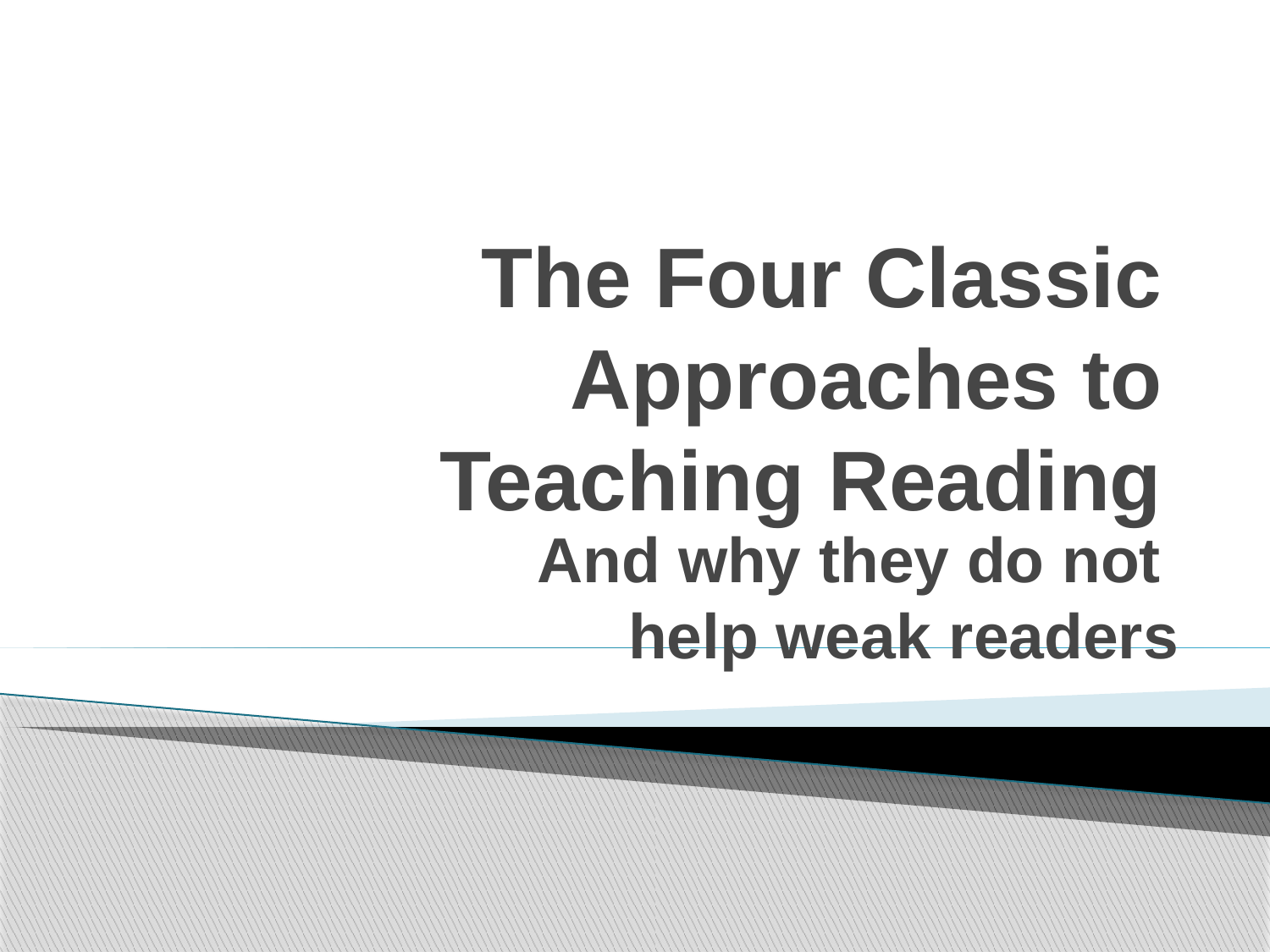

# The Four Classic Approaches to Teaching Reading
And why they do not
help weak readers